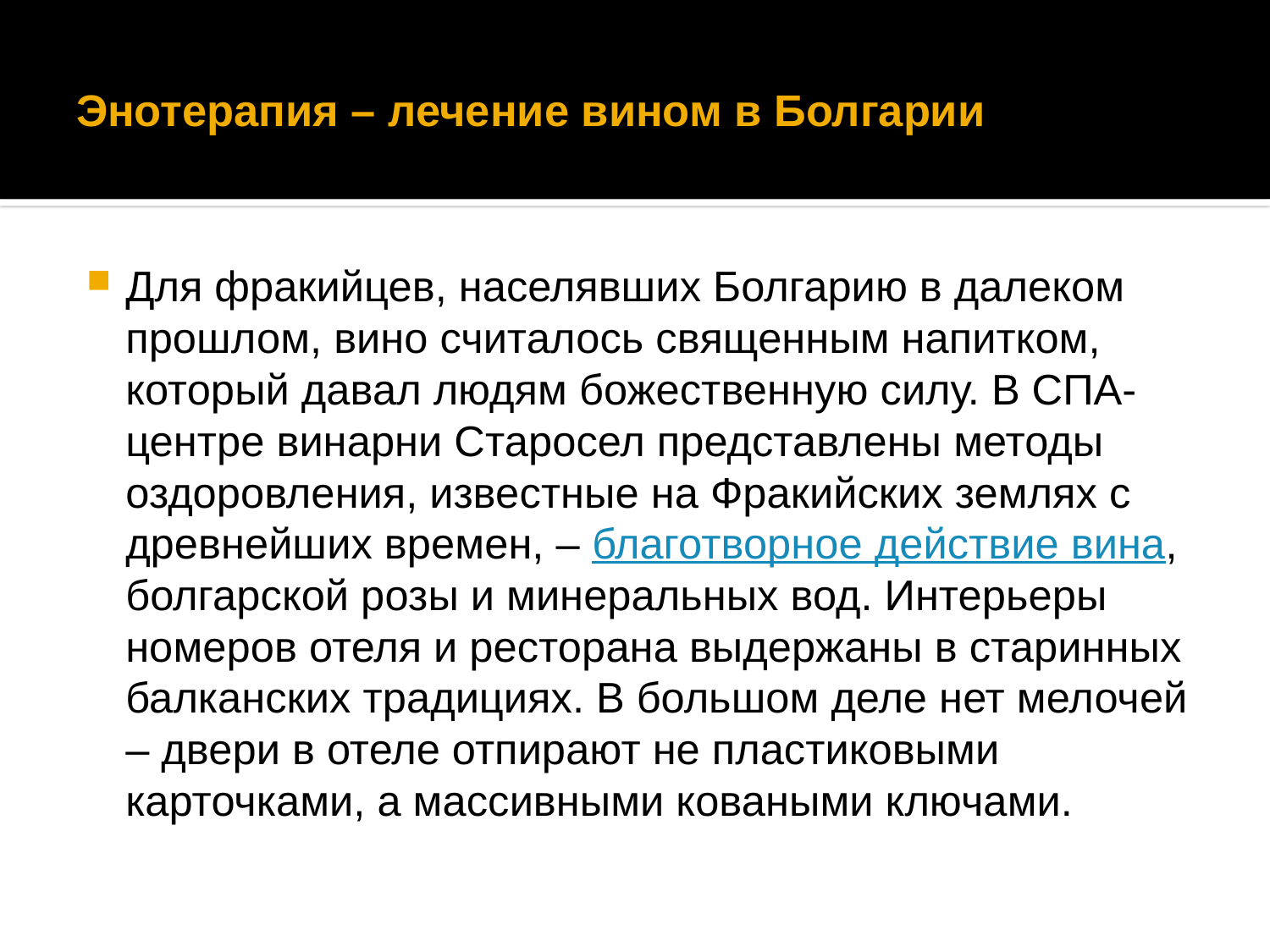

# Энотерапия – лечение вином в Болгарии
Для фракийцев, населявших Болгарию в далеком прошлом, вино считалось священным напитком, который давал людям божественную силу. В СПА-центре винарни Старосел представлены методы оздоровления, известные на Фракийских землях с древнейших времен, – благотворное действие вина, болгарской розы и минеральных вод. Интерьеры номеров отеля и ресторана выдержаны в старинных балканских традициях. В большом деле нет мелочей – двери в отеле отпирают не пластиковыми карточками, а массивными коваными ключами.